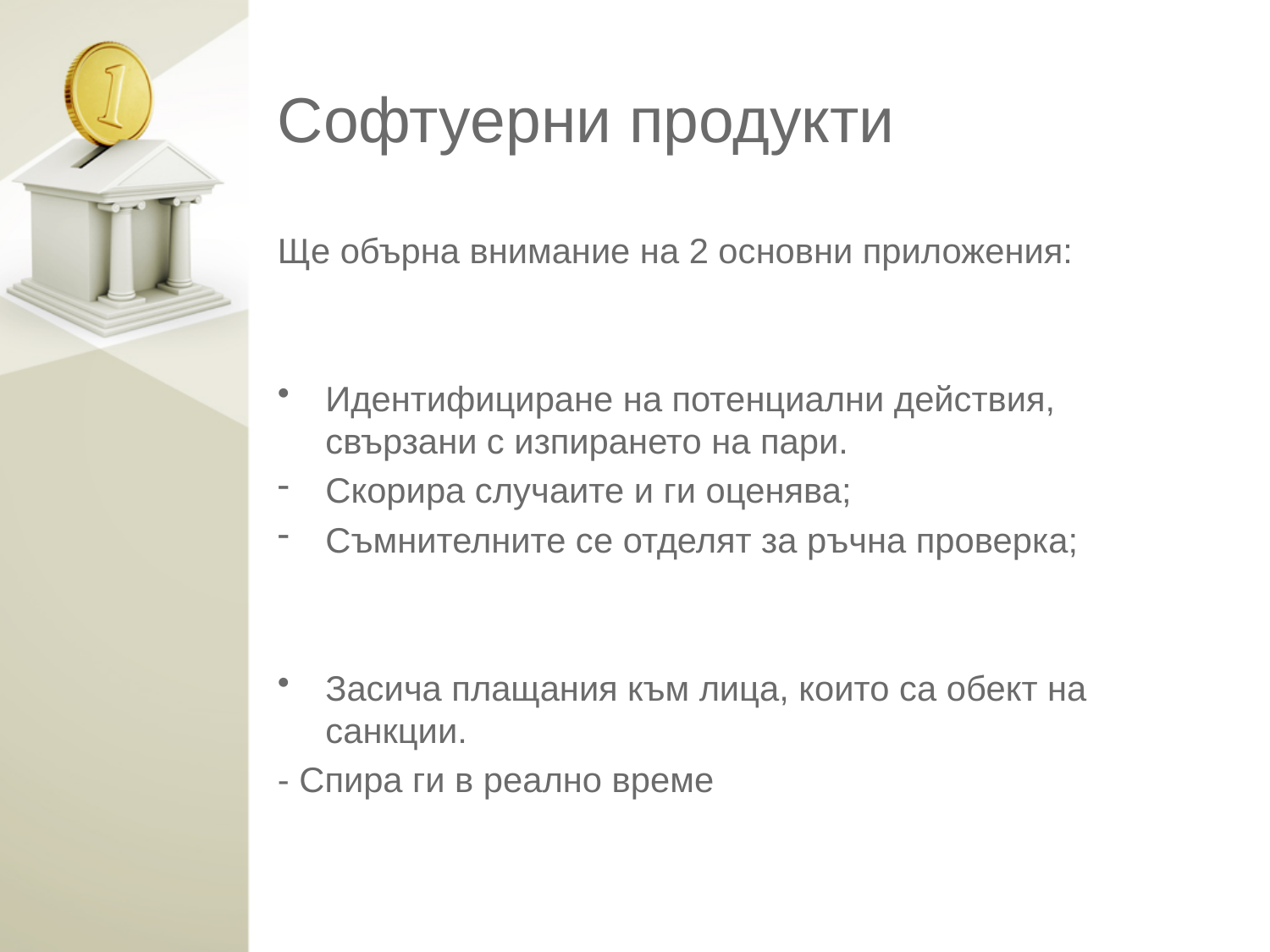

# Софтуерни продукти
Ще обърна внимание на 2 основни приложения:

Идентифициране на потенциални действия, свързани с изпирането на пари.
Скорира случаите и ги оценява;
Съмнителните се отделят за ръчна проверка;

Засича плащания към лица, които са обект на санкции.
- Спира ги в реално време